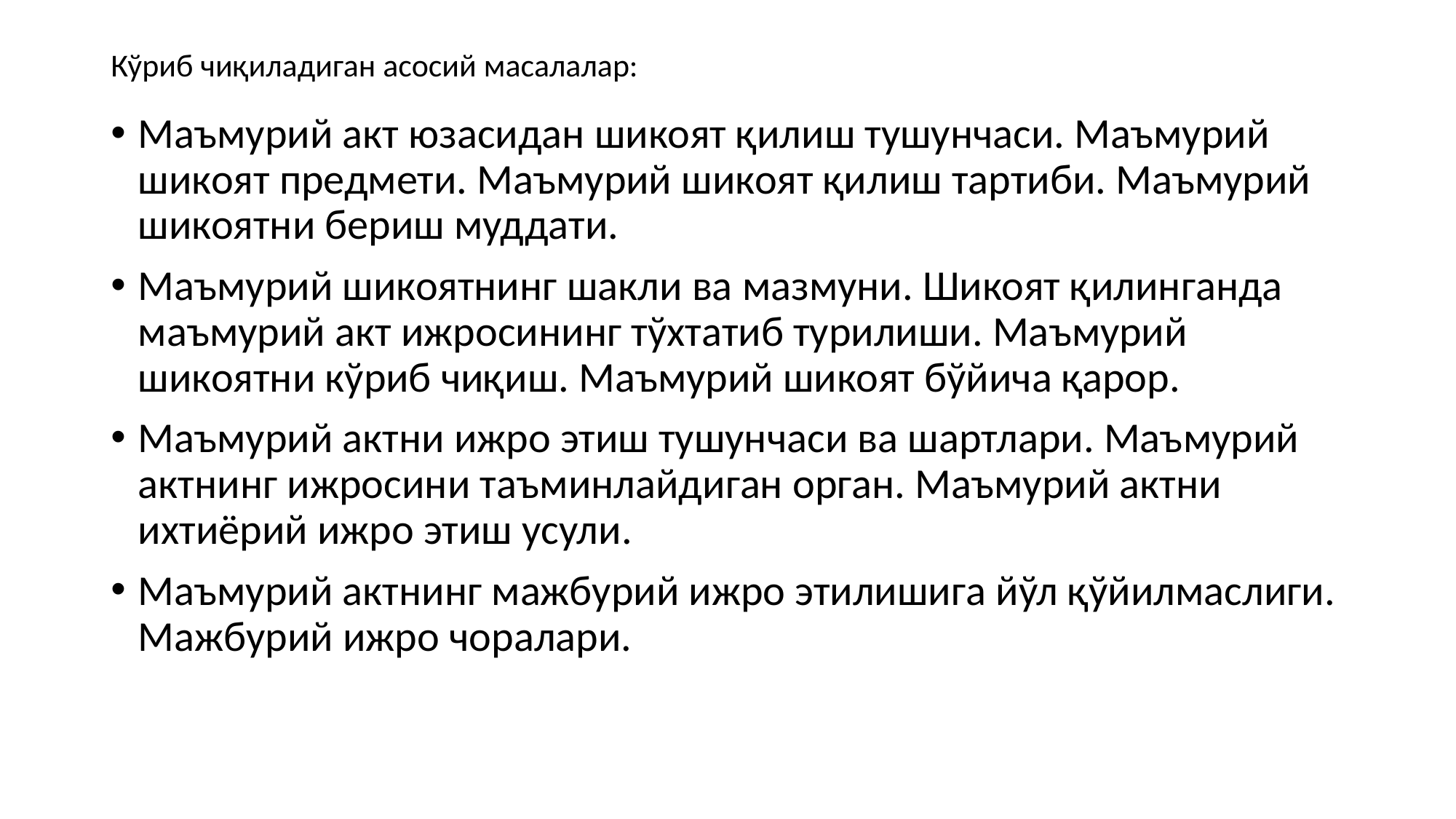

# Кўриб чиқиладиган асосий масалалар:
Маъмурий акт юзасидан шикоят қилиш тушунчаси. Маъмурий шикоят предмети. Маъмурий шикоят қилиш тартиби. Маъмурий шикоятни бериш муддати.
Маъмурий шикоятнинг шакли ва мазмуни. Шикоят қилинганда маъмурий акт ижросининг тўхтатиб турилиши. Маъмурий шикоятни кўриб чиқиш. Маъмурий шикоят бўйича қарор.
Маъмурий актни ижро этиш тушунчаси ва шартлари. Маъмурий актнинг ижросини таъминлайдиган орган. Маъмурий актни ихтиёрий ижро этиш усули.
Маъмурий актнинг мажбурий ижро этилишига йўл қўйилмаслиги. Мажбурий ижро чоралари.